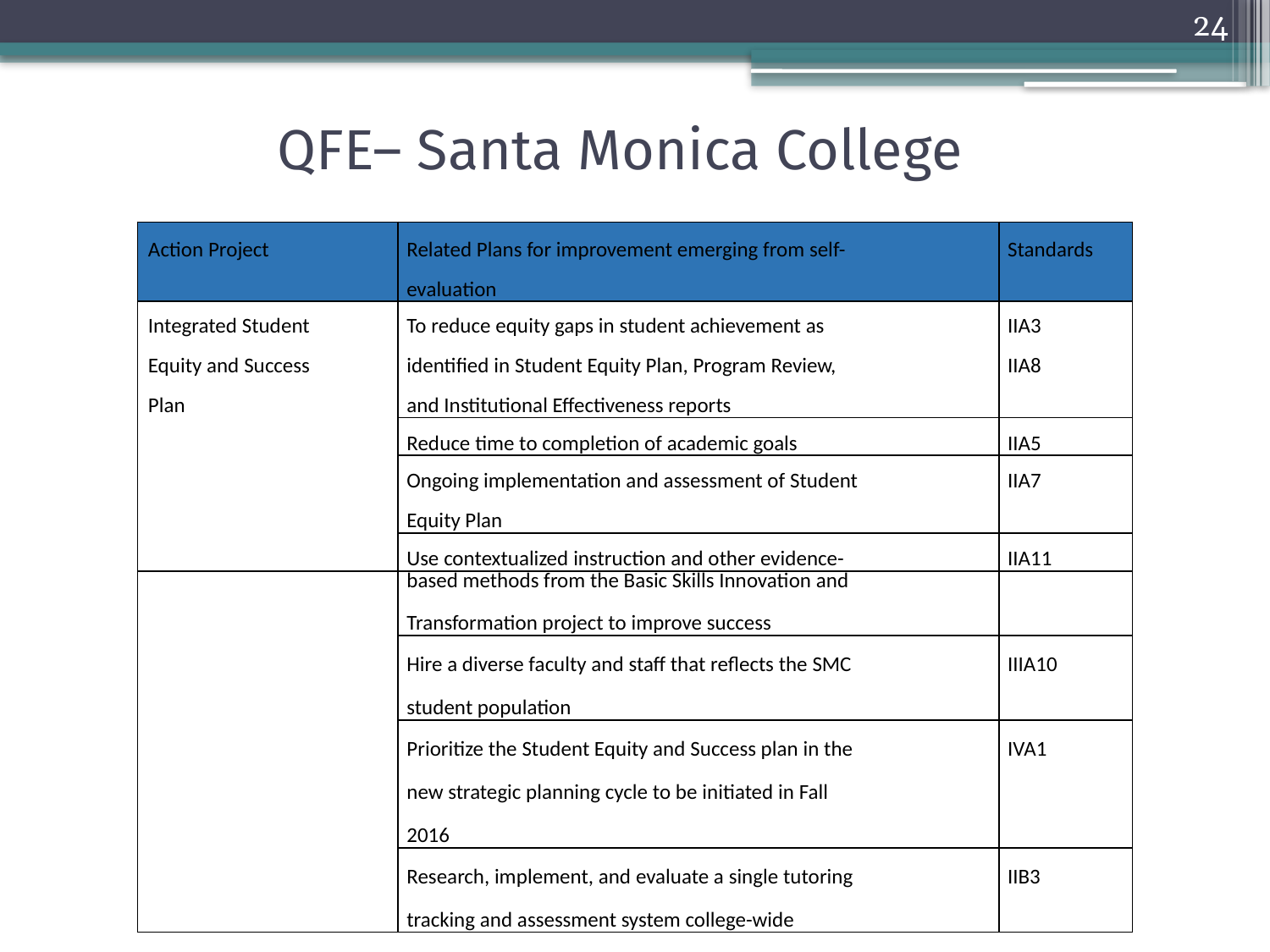

24
# QFE– Santa Monica College
| Action Project | Related Plans for improvement emerging from self- | Standards |
| --- | --- | --- |
|  | evaluation |  |
| Integrated Student | To reduce equity gaps in student achievement as | IIA3 |
| Equity and Success | identified in Student Equity Plan, Program Review, | IIA8 |
| Plan | and Institutional Effectiveness reports |  |
|  | Reduce time to completion of academic goals | IIA5 |
|  | Ongoing implementation and assessment of Student | IIA7 |
|  | Equity Plan |  |
|  | Use contextualized instruction and other evidence- | IIA11 |
|  | based methods from the Basic Skills Innovation and |  |
| --- | --- | --- |
|  | Transformation project to improve success |  |
|  | Hire a diverse faculty and staff that reflects the SMC | IIIA10 |
|  | student population |  |
|  | Prioritize the Student Equity and Success plan in the | IVA1 |
|  | new strategic planning cycle to be initiated in Fall |  |
|  | 2016 |  |
|  | Research, implement, and evaluate a single tutoring | IIB3 |
|  | tracking and assessment system college-wide |  |